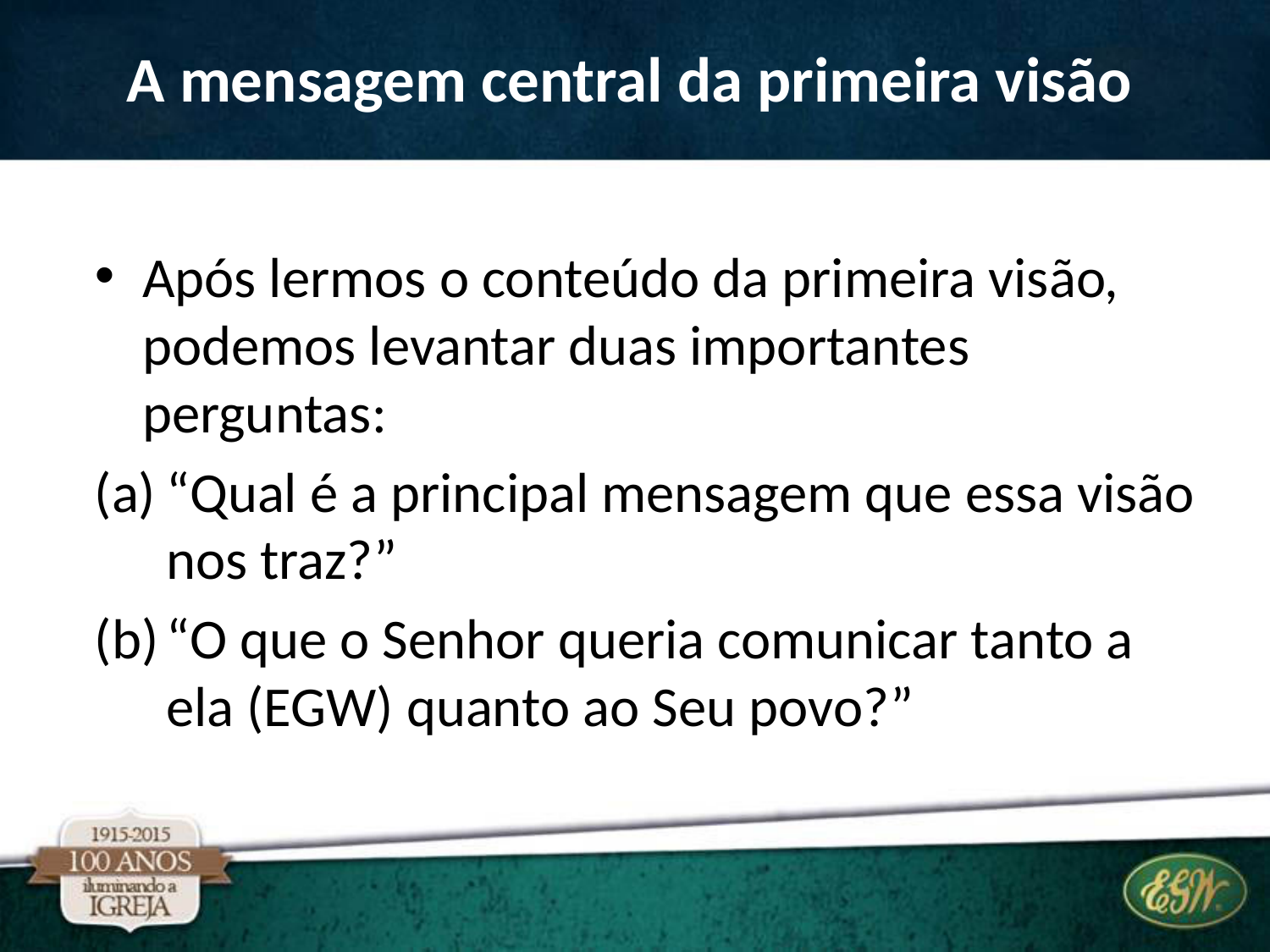

# A mensagem central da primeira visão
Após lermos o conteúdo da primeira visão, podemos levantar duas importantes perguntas:
“Qual é a principal mensagem que essa visão nos traz?”
“O que o Senhor queria comunicar tanto a ela (EGW) quanto ao Seu povo?”